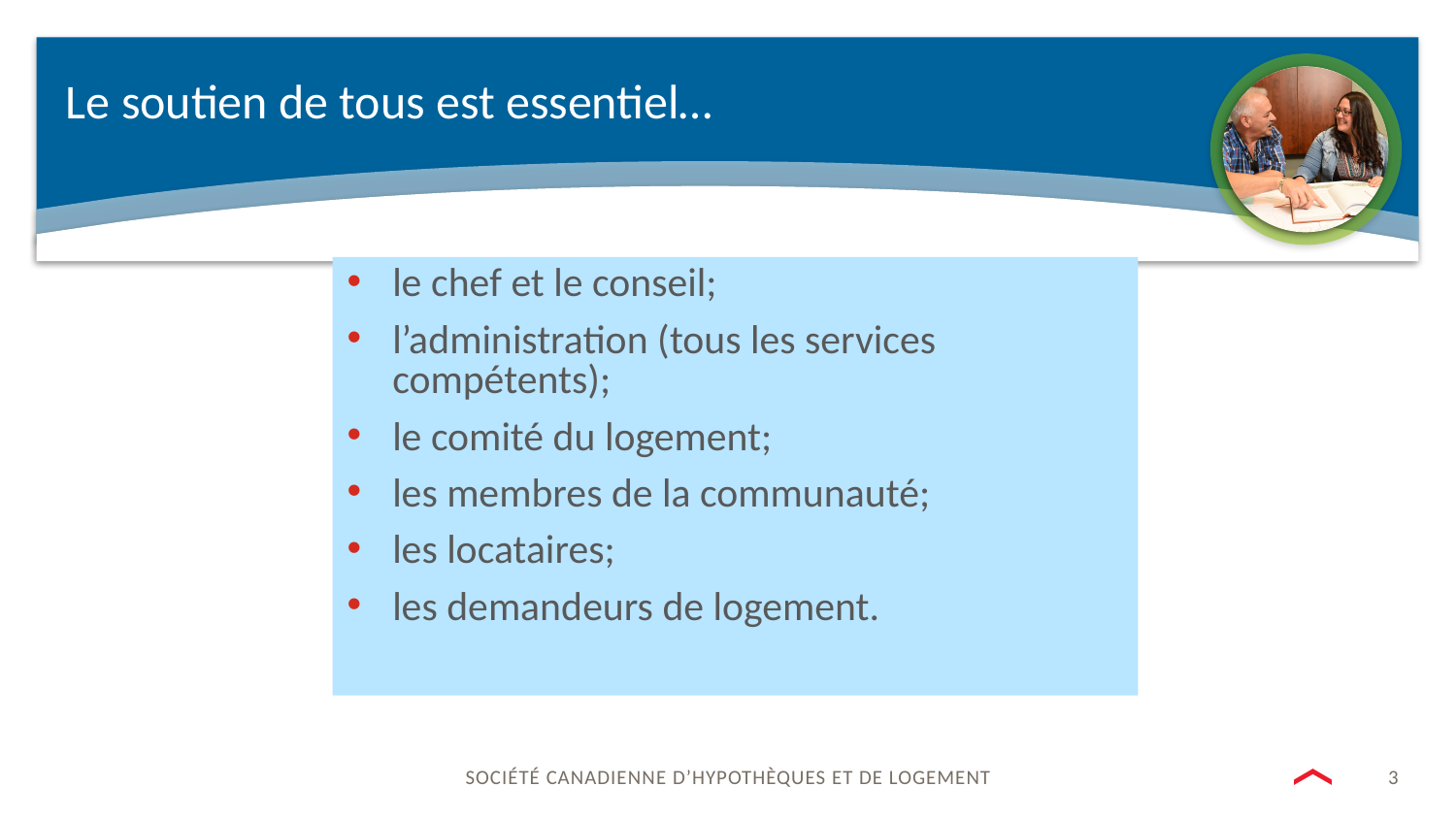

# Le soutien de tous est essentiel…
le chef et le conseil;
l’administration (tous les services compétents);
le comité du logement;
les membres de la communauté;
les locataires;
les demandeurs de logement.

3